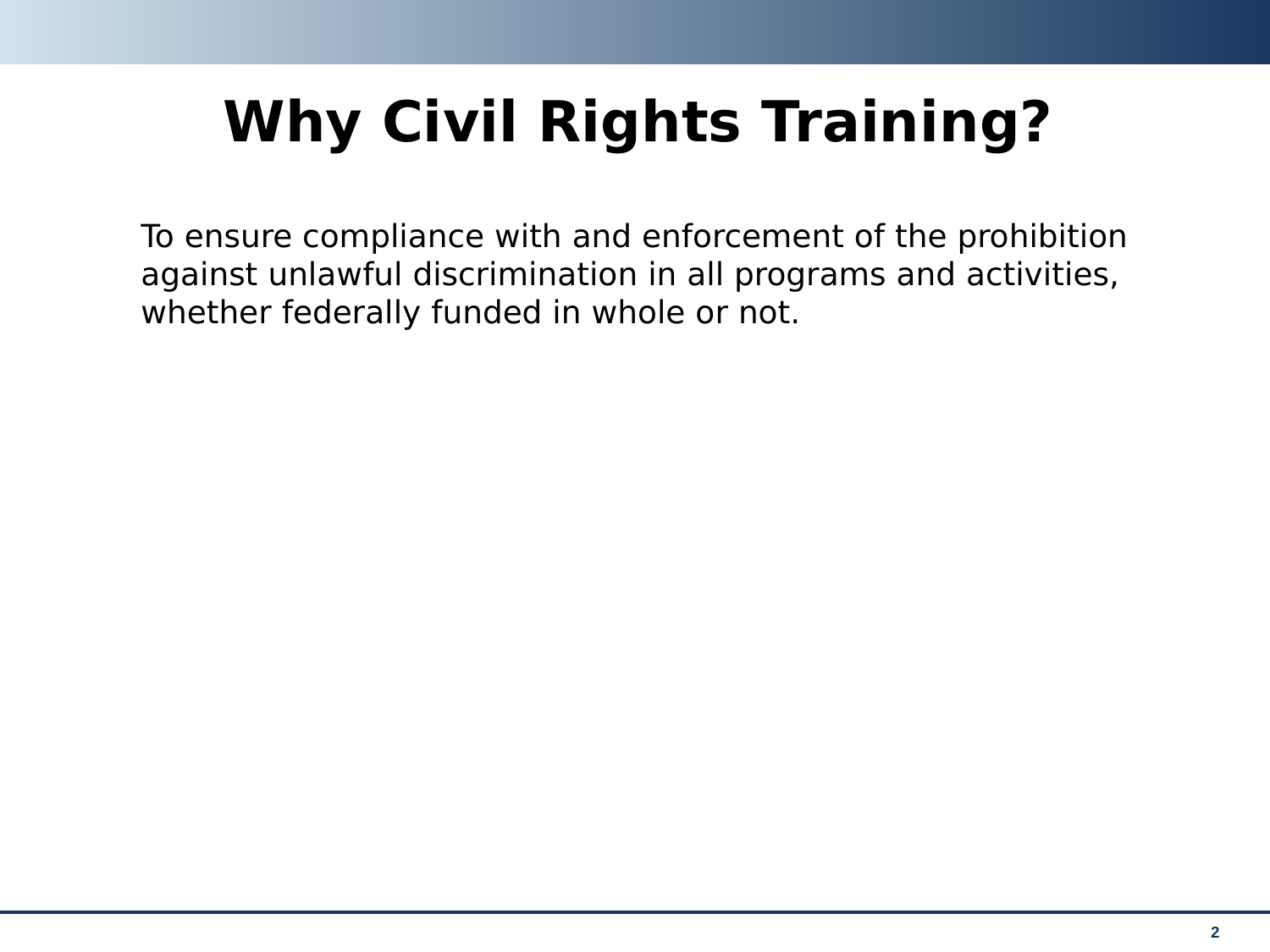

# Why Civil Rights Training?
To ensure compliance with and enforcement of the prohibition against unlawful discrimination in all programs and activities, whether federally funded in whole or not.